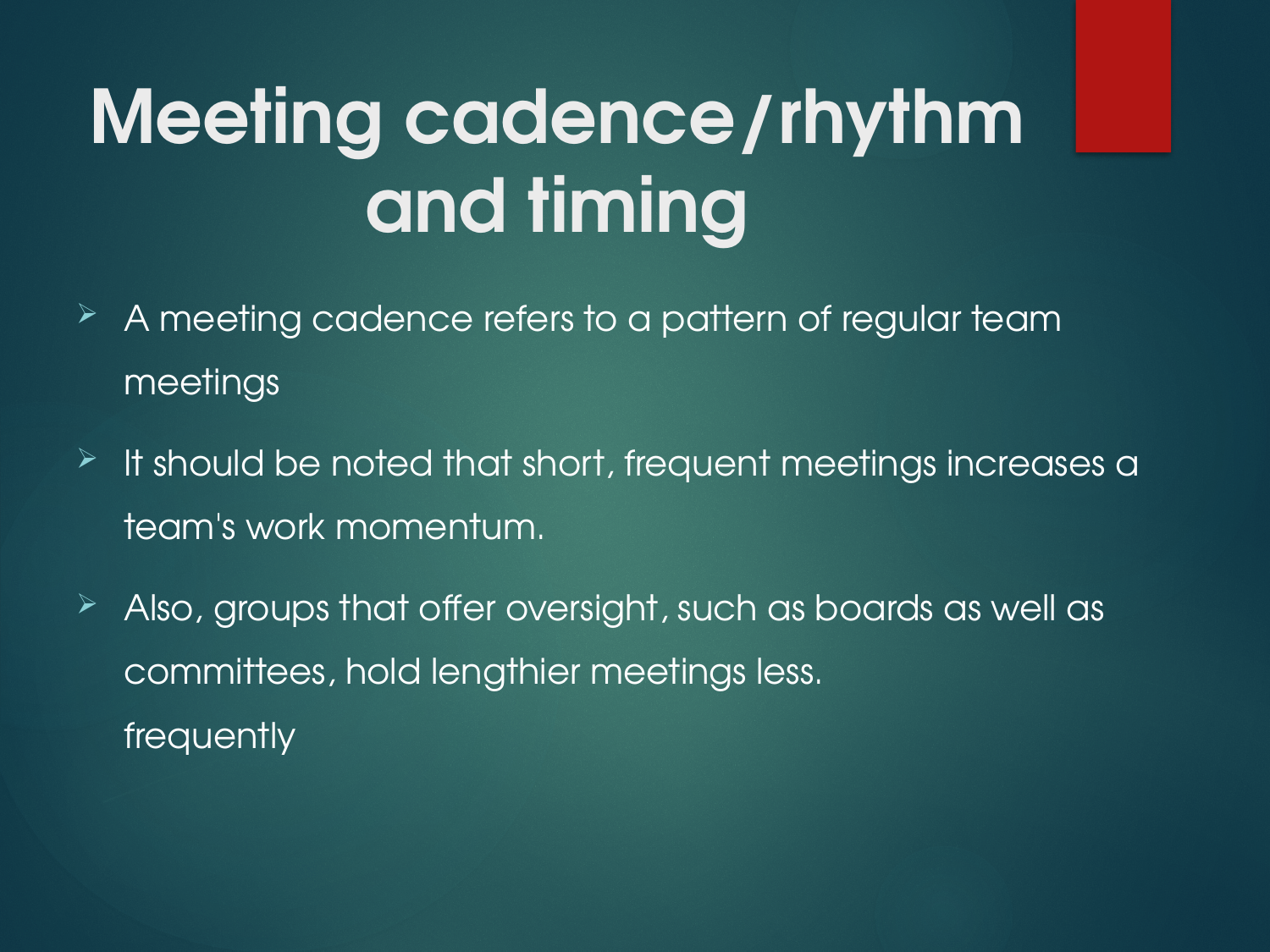

# Meeting cadence/rhythm and timing
A meeting cadence refers to a pattern of regular team meetings
It should be noted that short, frequent meetings increases a team's work momentum.
Also, groups that offer oversight, such as boards as well as committees, hold lengthier meetings less.
frequently